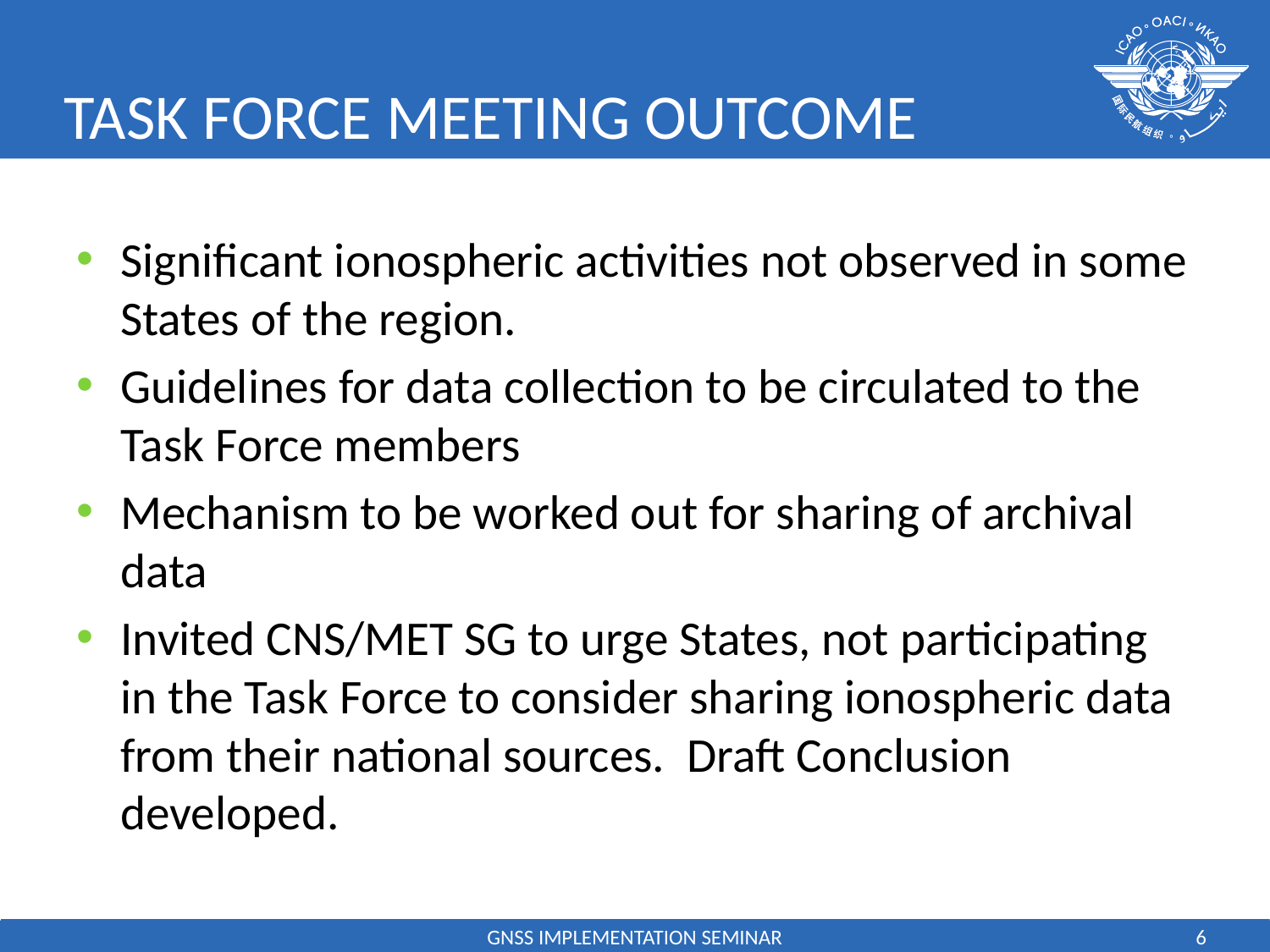

# TASK FORCE MEETING OUTCOME
Significant ionospheric activities not observed in some States of the region.
Guidelines for data collection to be circulated to the Task Force members
Mechanism to be worked out for sharing of archival data
Invited CNS/MET SG to urge States, not participating in the Task Force to consider sharing ionospheric data from their national sources.  Draft Conclusion developed.

GNSS IMPLEMENTATION SEMINAR
)
6